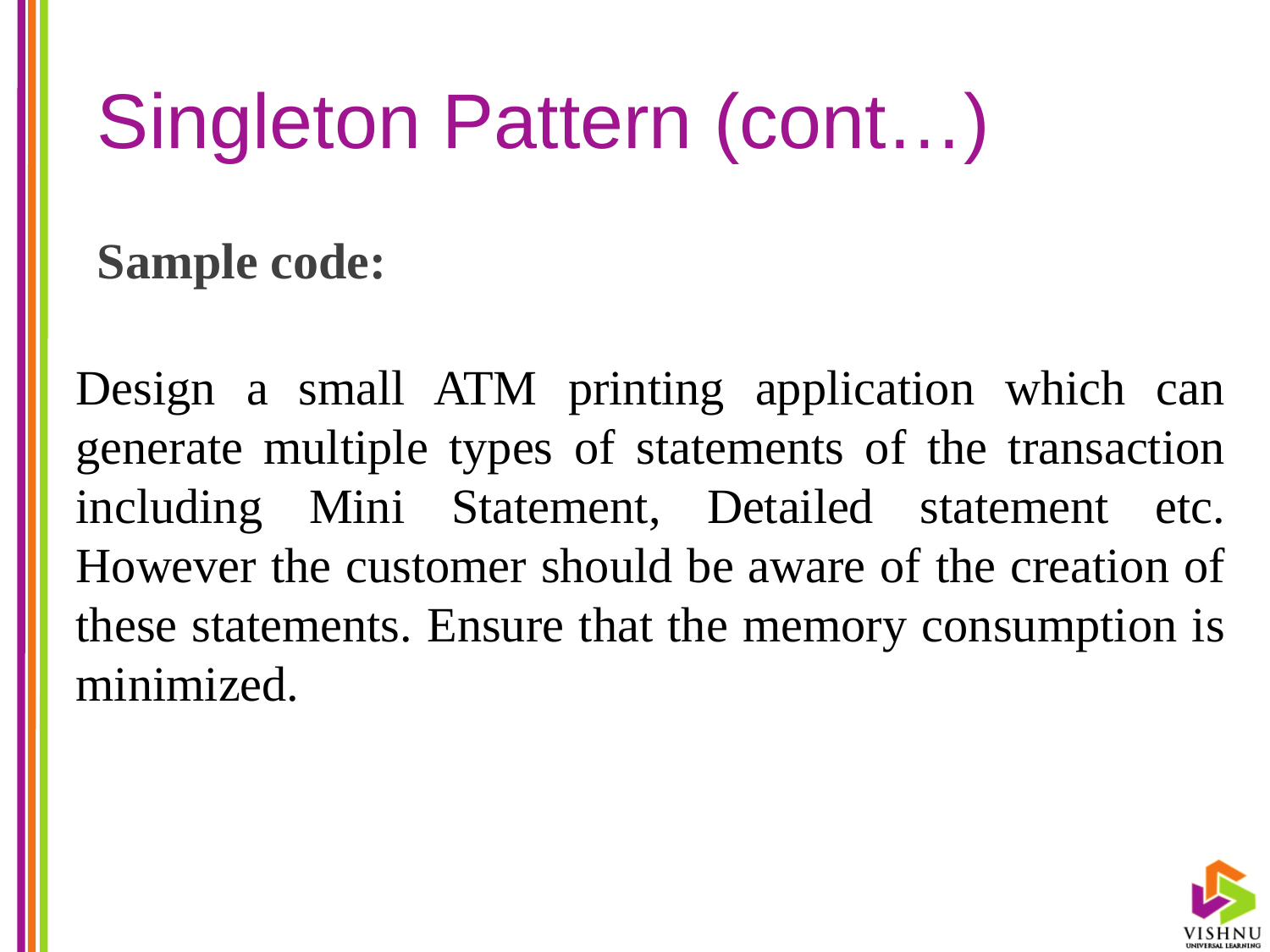

# Singleton Pattern (cont…)
Sample code:

Design a small ATM printing application which can generate multiple types of statements of the transaction including Mini Statement, Detailed statement etc. However the customer should be aware of the creation of these statements. Ensure that the memory consumption is minimized.